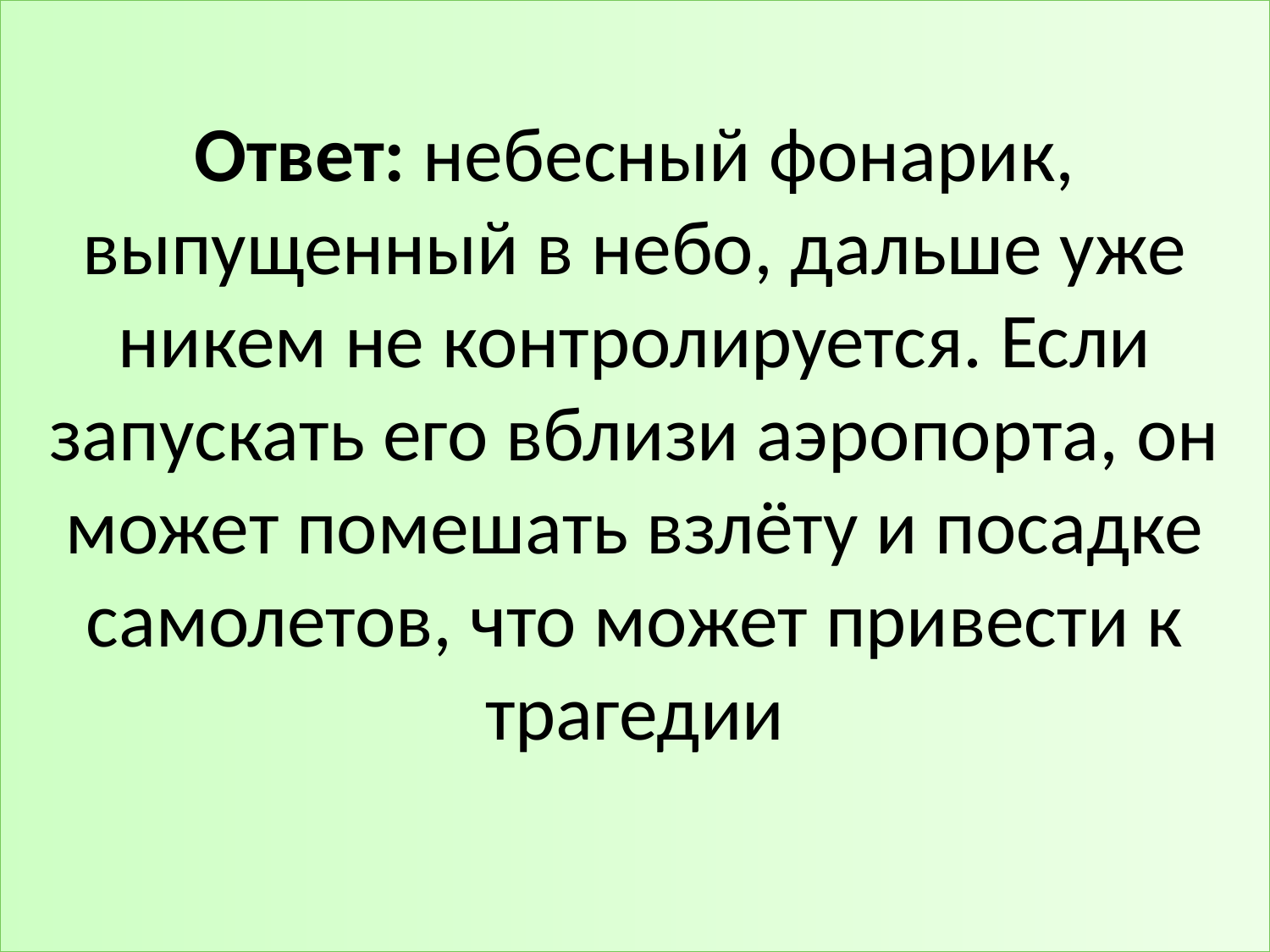

# Ответ: небесный фонарик, выпущенный в небо, дальше уже никем не контролируется. Если запускать его вблизи аэропорта, он может помешать взлёту и посадке самолетов, что может привести к трагедии